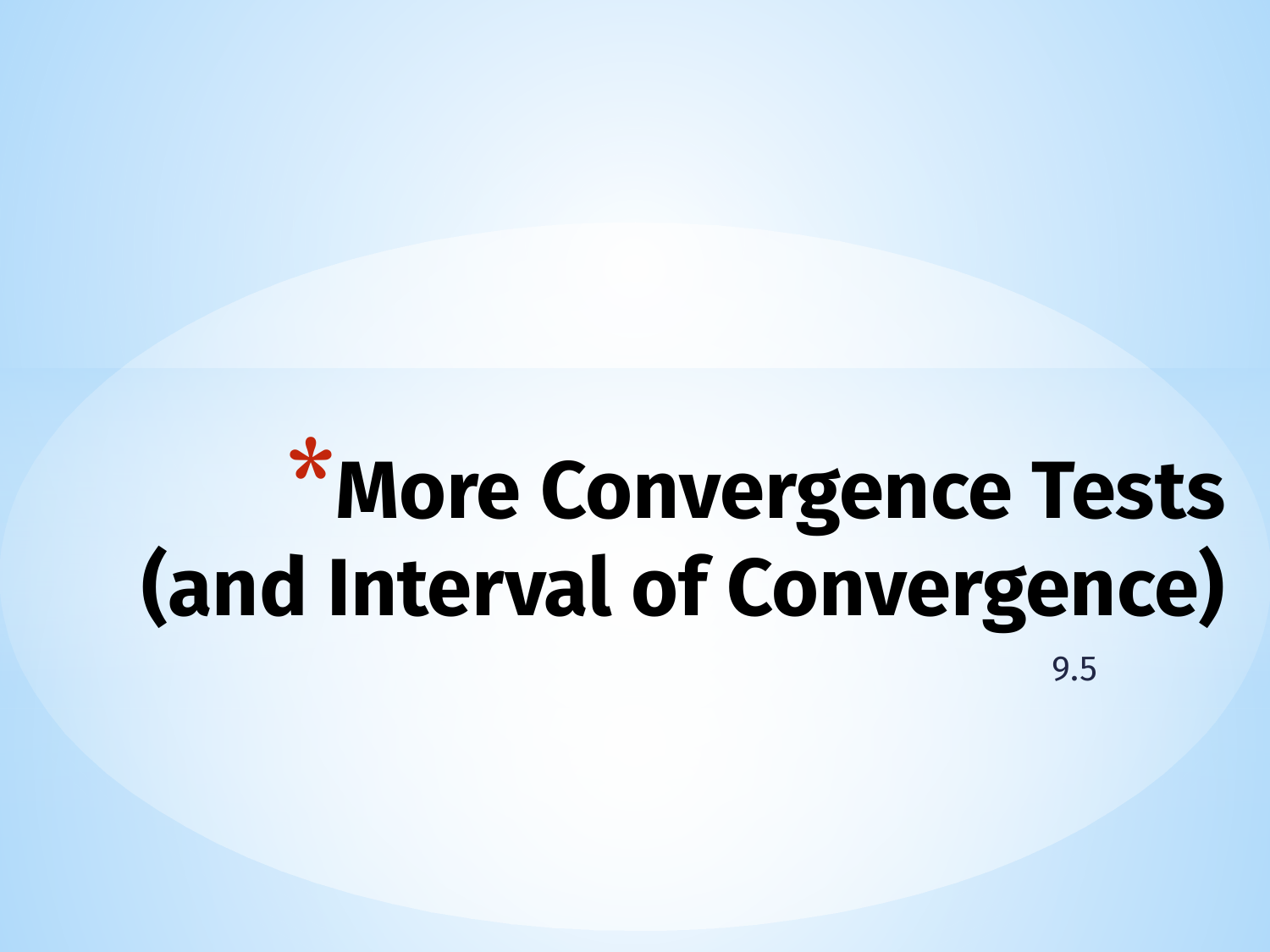

# More Convergence Tests (and Interval of Convergence)
9.5